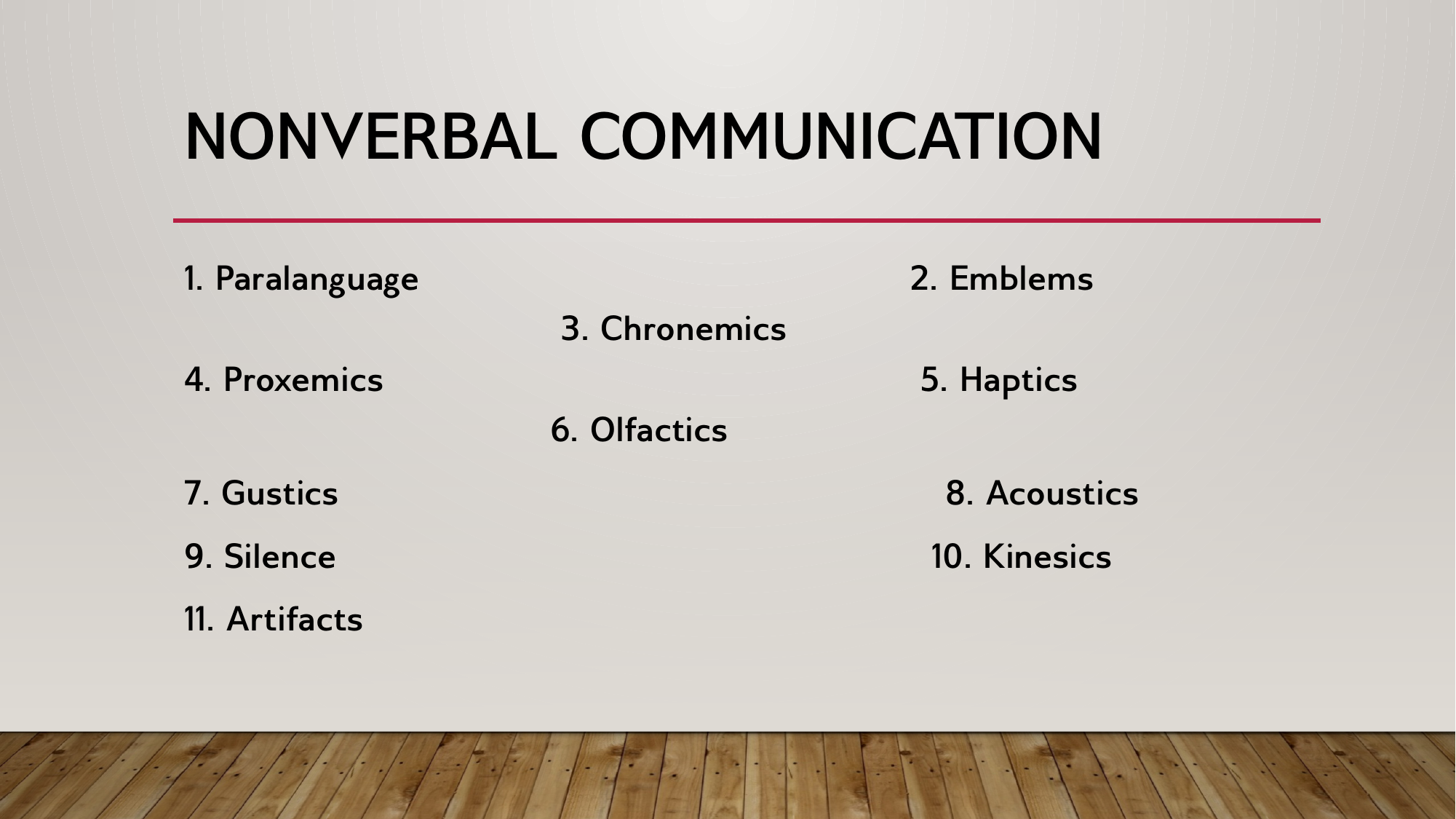

# Nonverbal Communication
1. Paralanguage                                           2. Emblems                                                    3. Chronemics                                             4. Proxemics                                               5. Haptics                                                     6. Olfactics
7. Gustics                                                     8. Acoustics
9. Silence                                                    10. Kinesics
11. Artifacts